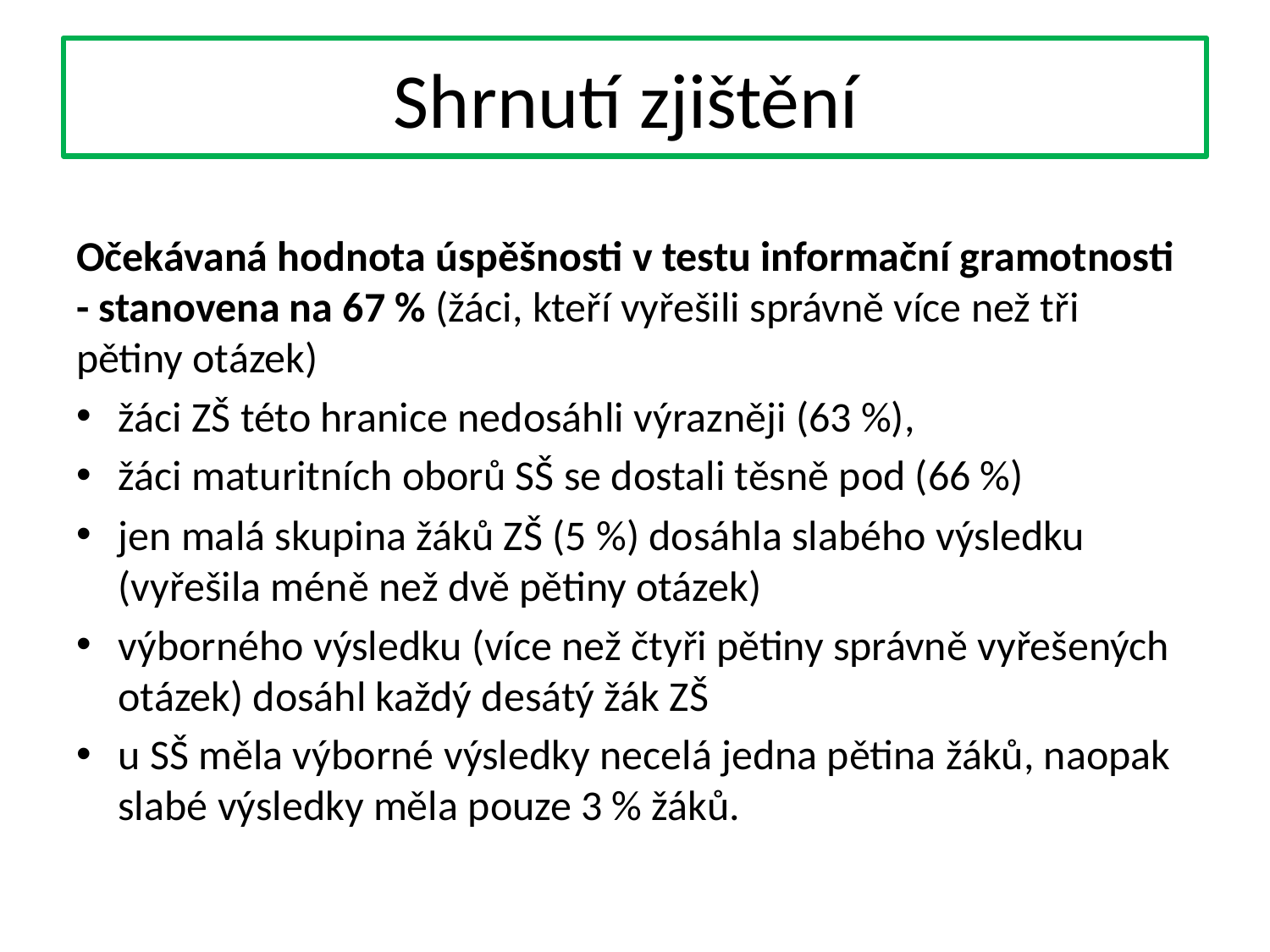

# Shrnutí zjištění
Očekávaná hodnota úspěšnosti v testu informační gramotnosti - stanovena na 67 % (žáci, kteří vyřešili správně více než tři pětiny otázek)
žáci ZŠ této hranice nedosáhli výrazněji (63 %),
žáci maturitních oborů SŠ se dostali těsně pod (66 %)
jen malá skupina žáků ZŠ (5 %) dosáhla slabého výsledku (vyřešila méně než dvě pětiny otázek)
výborného výsledku (více než čtyři pětiny správně vyřešených otázek) dosáhl každý desátý žák ZŠ
u SŠ měla výborné výsledky necelá jedna pětina žáků, naopak slabé výsledky měla pouze 3 % žáků.